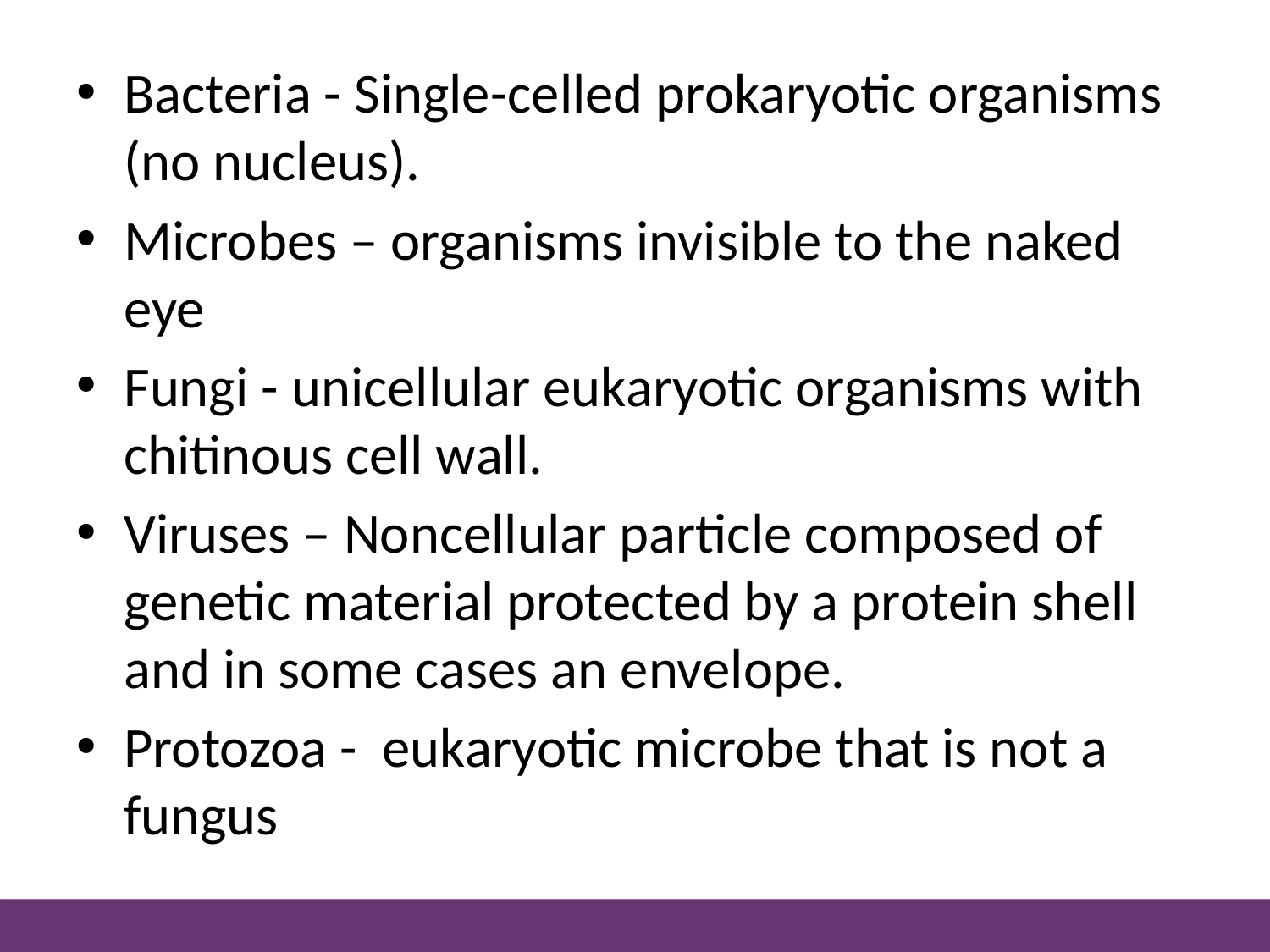

Bacteria - Single-celled prokaryotic organisms (no nucleus).
Microbes – organisms invisible to the naked eye
Fungi - unicellular eukaryotic organisms with chitinous cell wall.
Viruses – Noncellular particle composed of genetic material protected by a protein shell and in some cases an envelope.
Protozoa -  eukaryotic microbe that is not a fungus